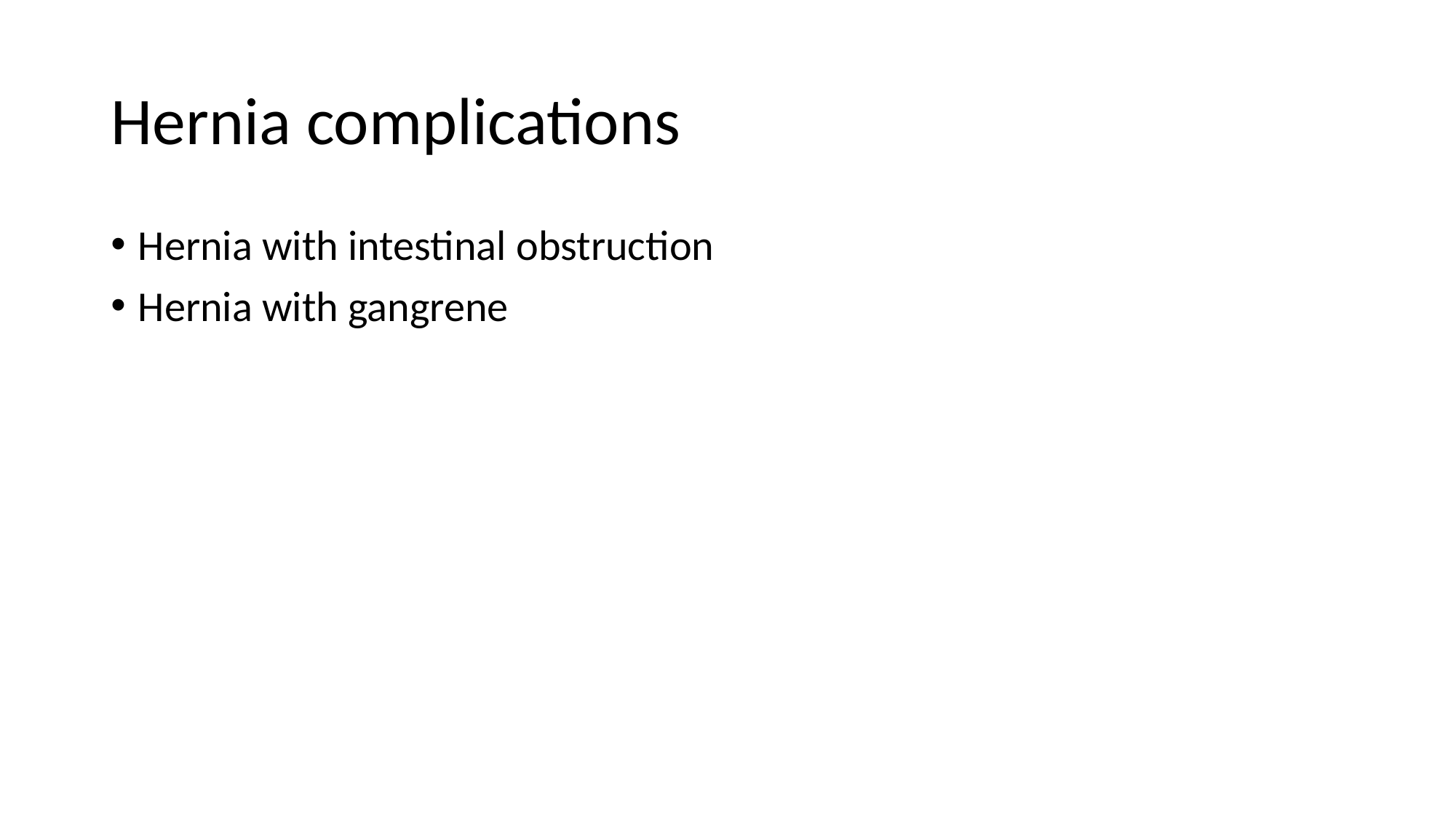

# Hernia complications
Hernia with intestinal obstruction
Hernia with gangrene